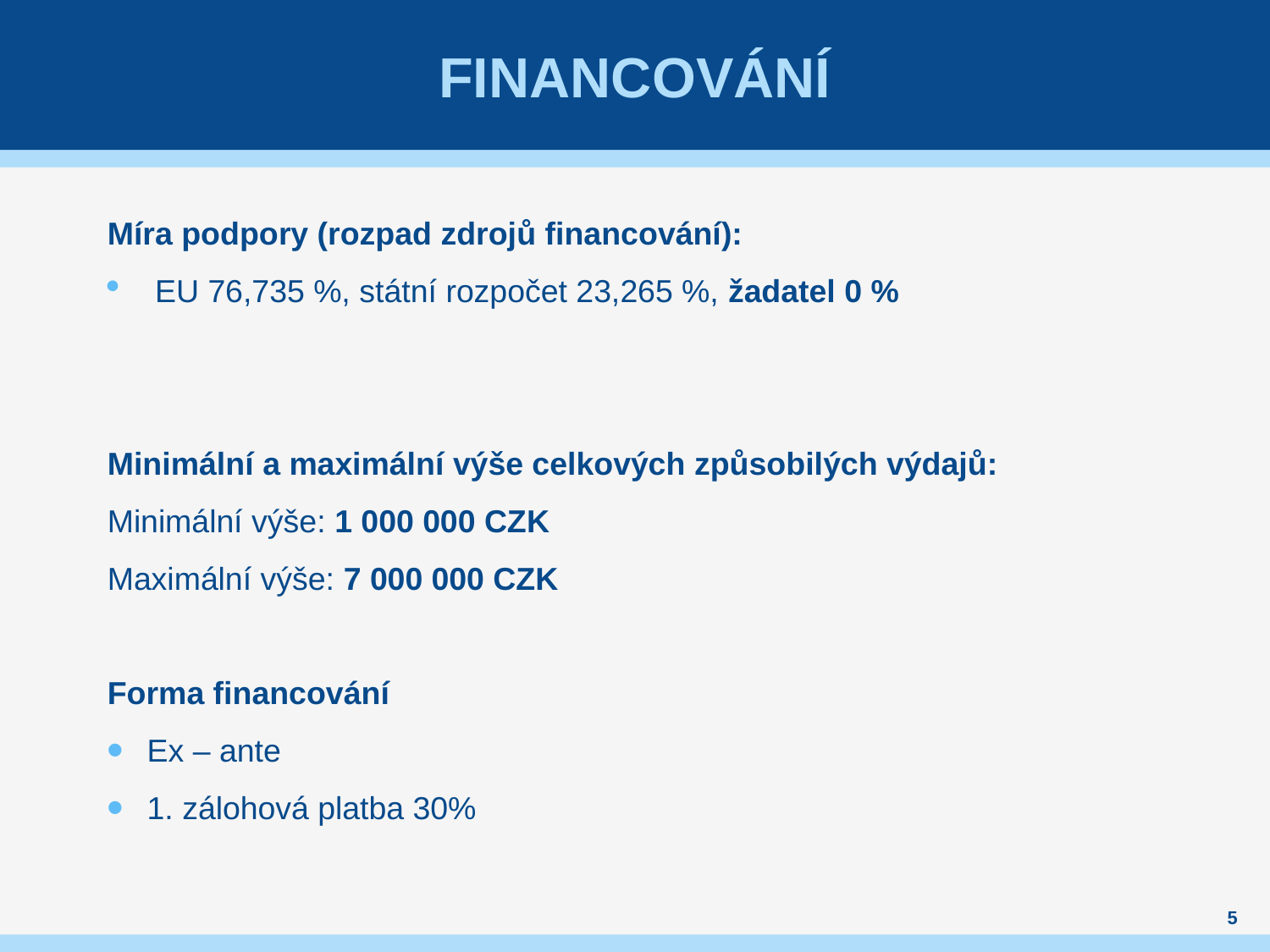

# financování
Míra podpory (rozpad zdrojů financování):
EU 76,735 %, státní rozpočet 23,265 %, žadatel 0 %

Minimální a maximální výše celkových způsobilých výdajů:
Minimální výše: 1 000 000 CZK
Maximální výše: 7 000 000 CZK

Forma financování
Ex – ante
1. zálohová platba 30%

5